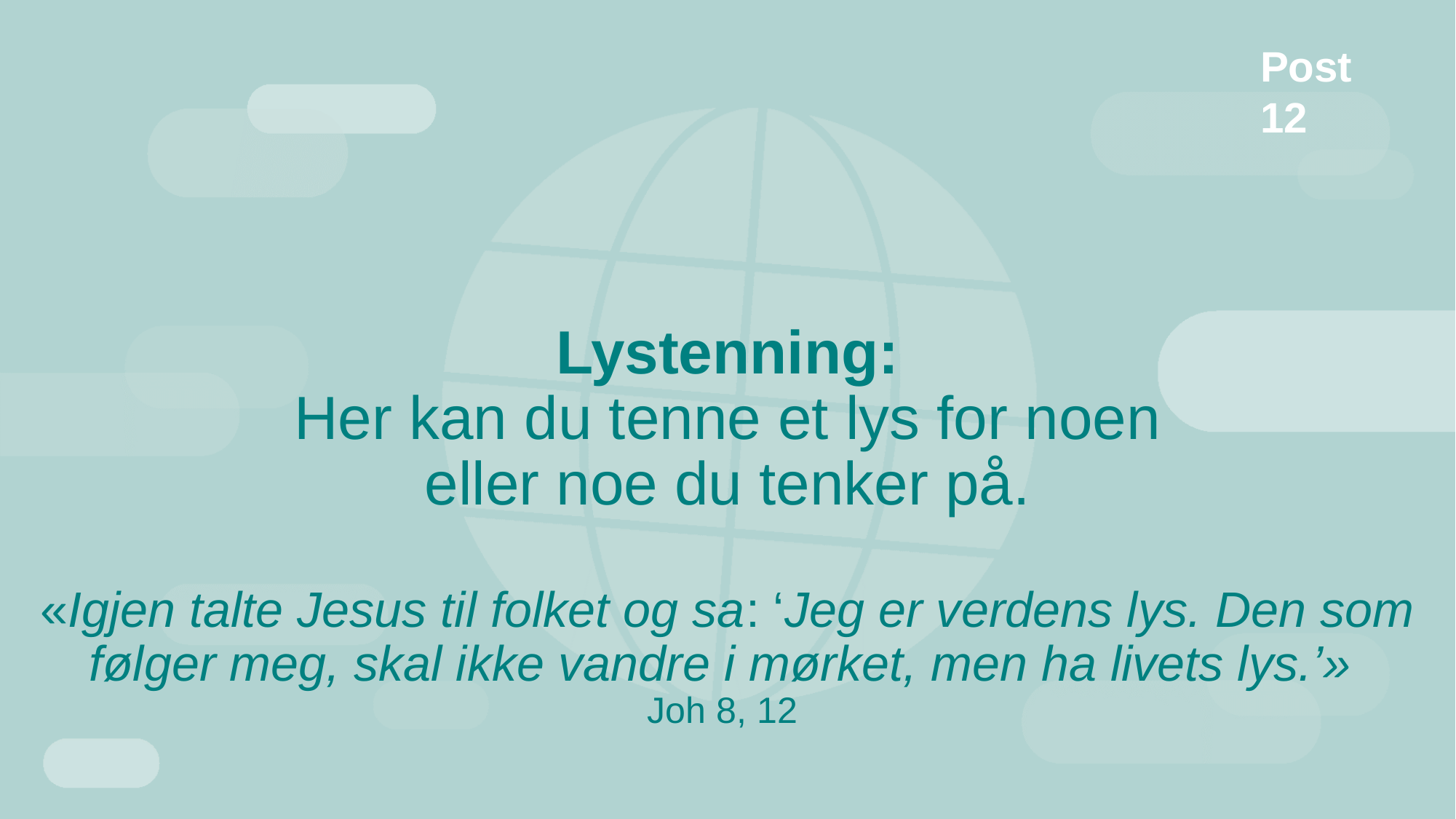

Post 12
# Lystenning: Her kan du tenne et lys for noen eller noe du tenker på. «Igjen talte Jesus til folket og sa: ‘Jeg er verdens lys. Den som følger meg, skal ikke vandre i mørket, men ha livets lys.’» Joh 8, 12